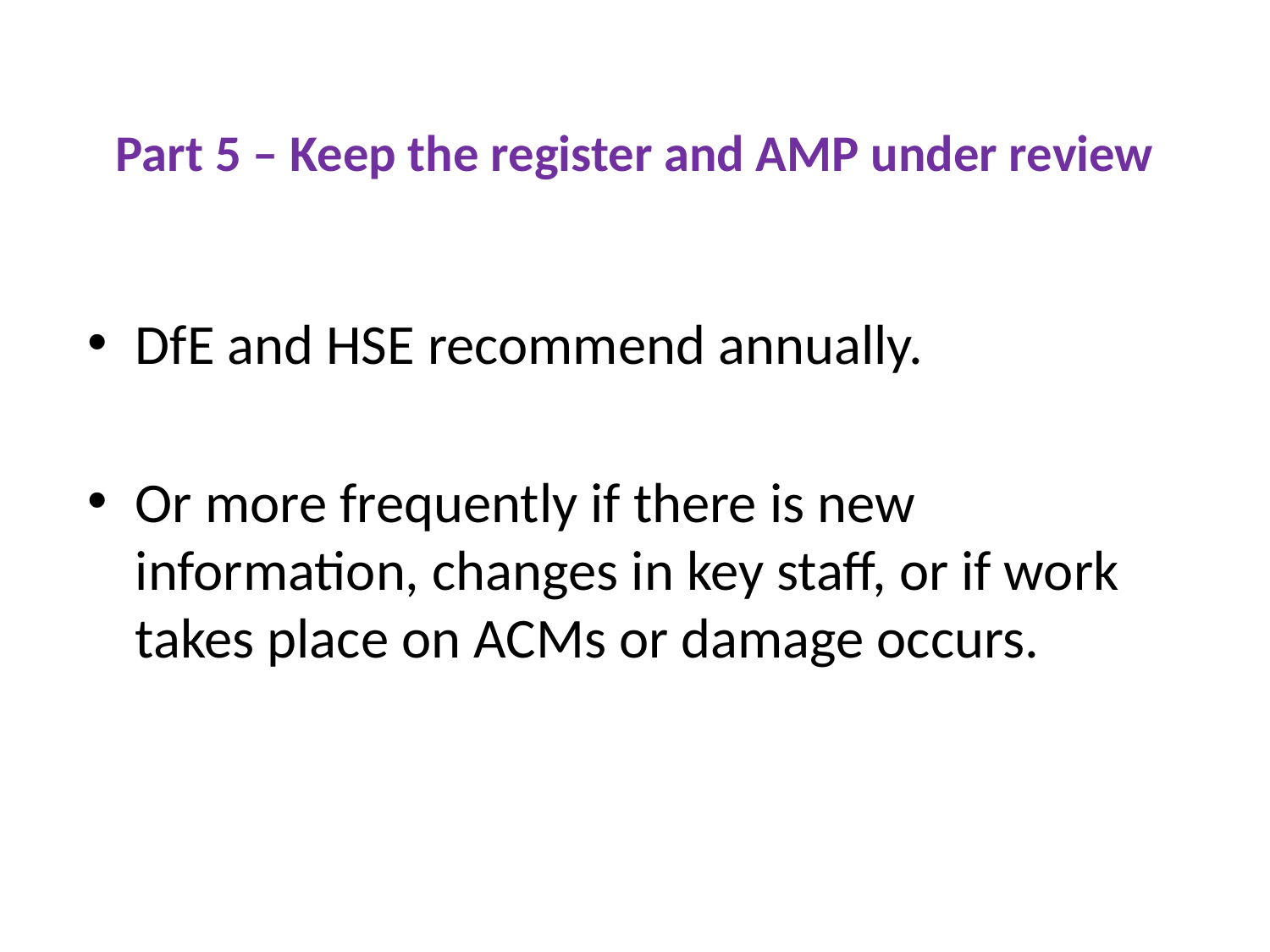

# Part 5 – Keep the register and AMP under review

DfE and HSE recommend annually.

Or more frequently if there is new information, changes in key staff, or if work takes place on ACMs or damage occurs.